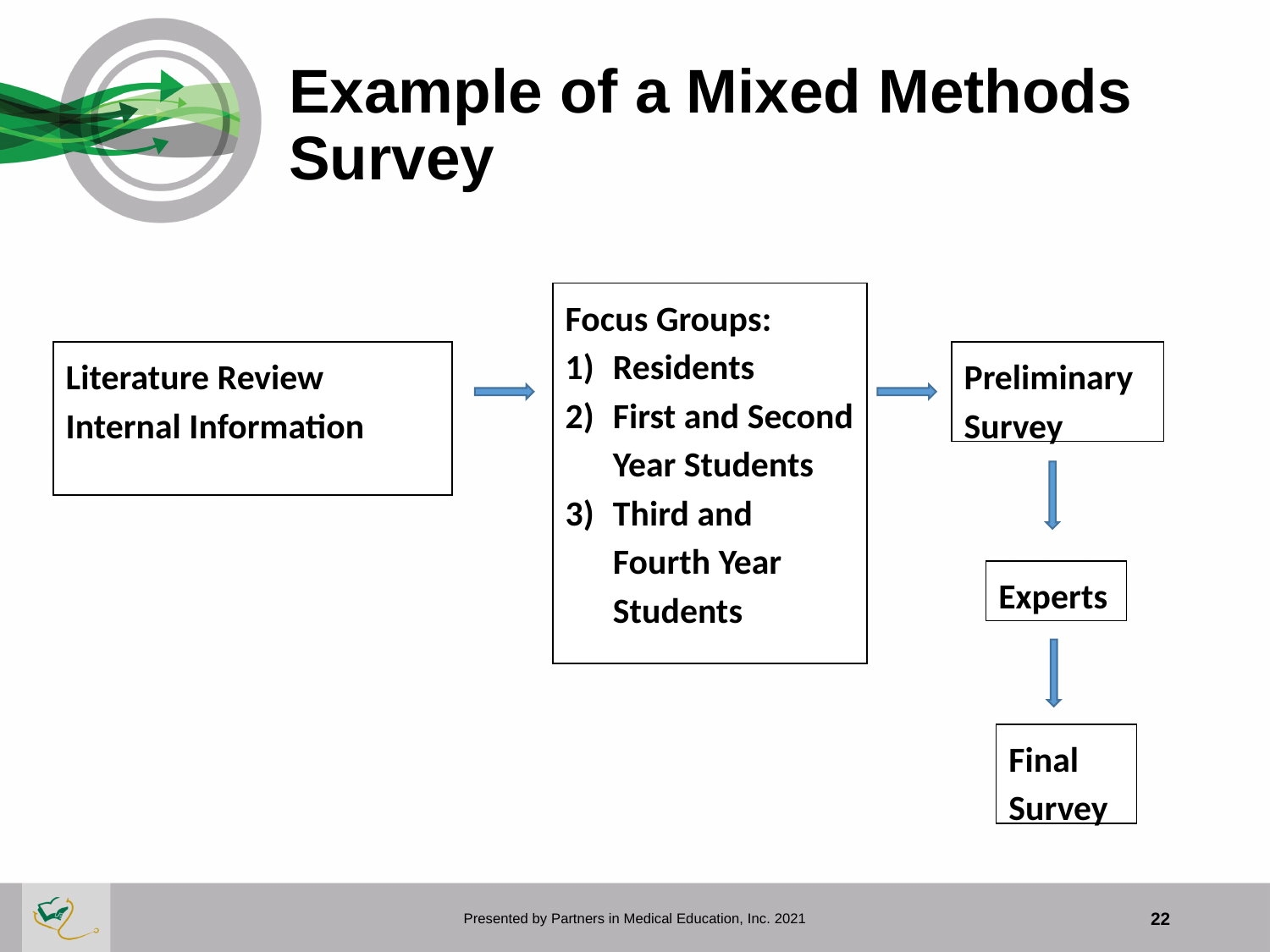

# Example of a Mixed Methods Survey
Focus Groups:
Residents
First and Second Year Students
Third and Fourth Year Students
Literature Review
Internal Information
Preliminary
Survey

Experts

Final Survey
Presented by Partners in Medical Education, Inc. 2021
22